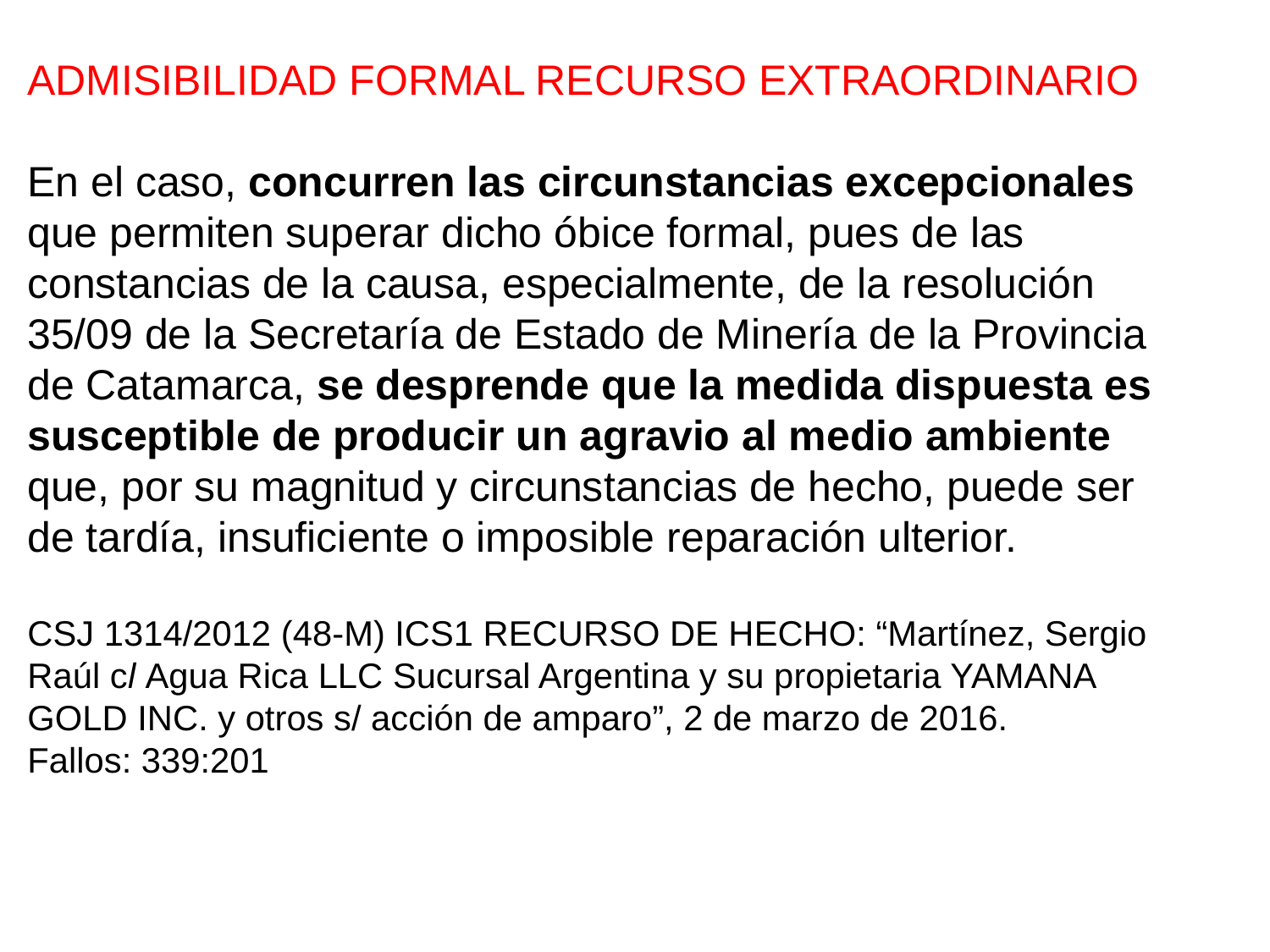

ADMISIBILIDAD FORMAL RECURSO EXTRAORDINARIO

En el caso, concurren las circunstancias excepcionales que permiten superar dicho óbice formal, pues de las constancias de la causa, especialmente, de la resolución 35/09 de la Secretaría de Estado de Minería de la Provincia de Catamarca, se desprende que la medida dispuesta es susceptible de producir un agravio al medio ambiente que, por su magnitud y circunstancias de hecho, puede ser de tardía, insuficiente o imposible reparación ulterior.

CSJ 1314/2012 (48-M) ICS1 RECURSO DE HECHO: “Martínez, Sergio Raúl cl Agua Rica LLC Sucursal Argentina y su propietaria YAMANA GOLD INC. y otros s/ acción de amparo”, 2 de marzo de 2016.
Fallos: 339:201